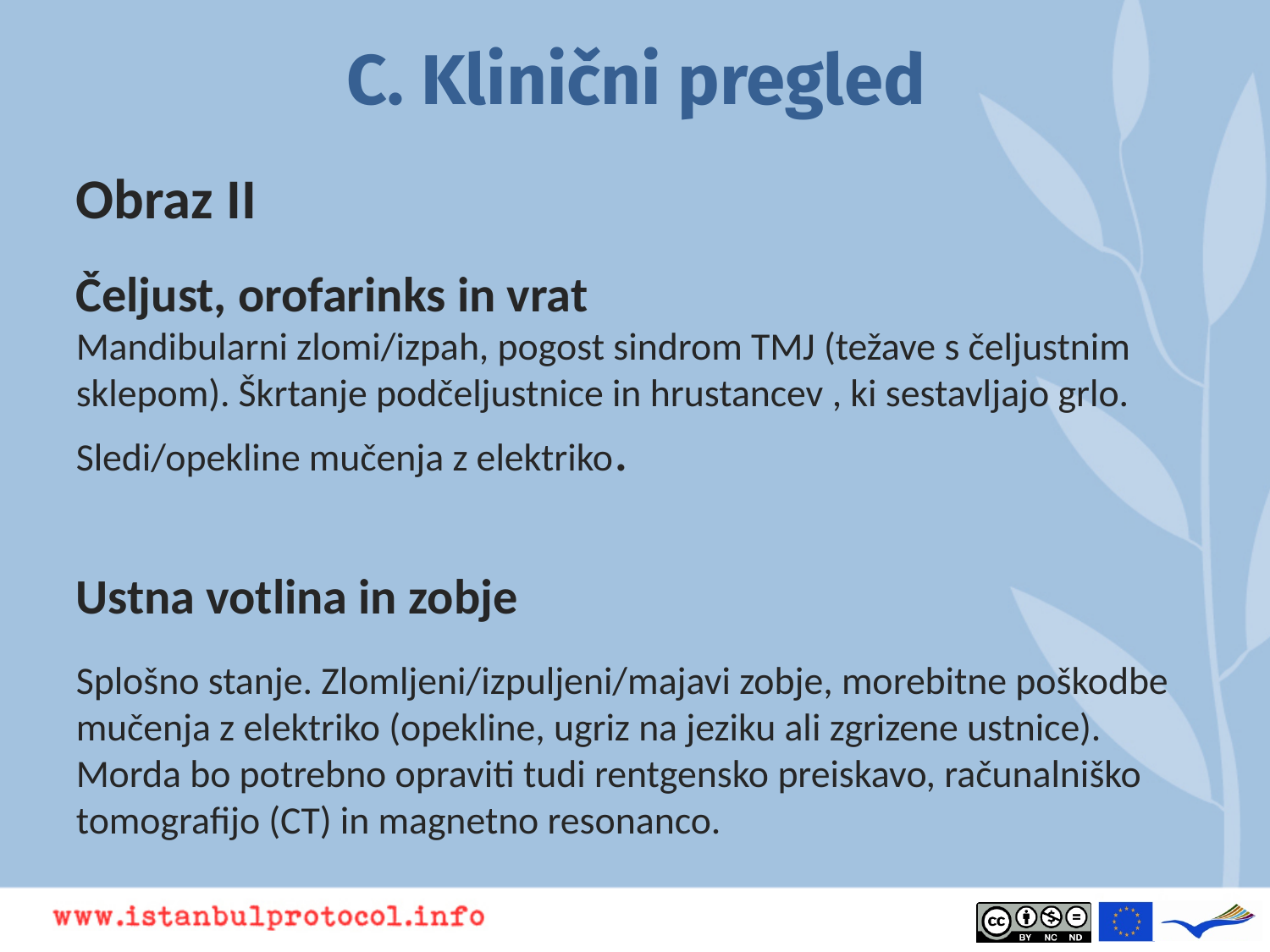

# C. Klinični pregled
Obraz II
Čeljust, orofarinks in vrat
Mandibularni zlomi/izpah, pogost sindrom TMJ (težave s čeljustnim sklepom). Škrtanje podčeljustnice in hrustancev , ki sestavljajo grlo. Sledi/opekline mučenja z elektriko.
Ustna votlina in zobje
Splošno stanje. Zlomljeni/izpuljeni/majavi zobje, morebitne poškodbe mučenja z elektriko (opekline, ugriz na jeziku ali zgrizene ustnice). Morda bo potrebno opraviti tudi rentgensko preiskavo, računalniško tomografijo (CT) in magnetno resonanco.